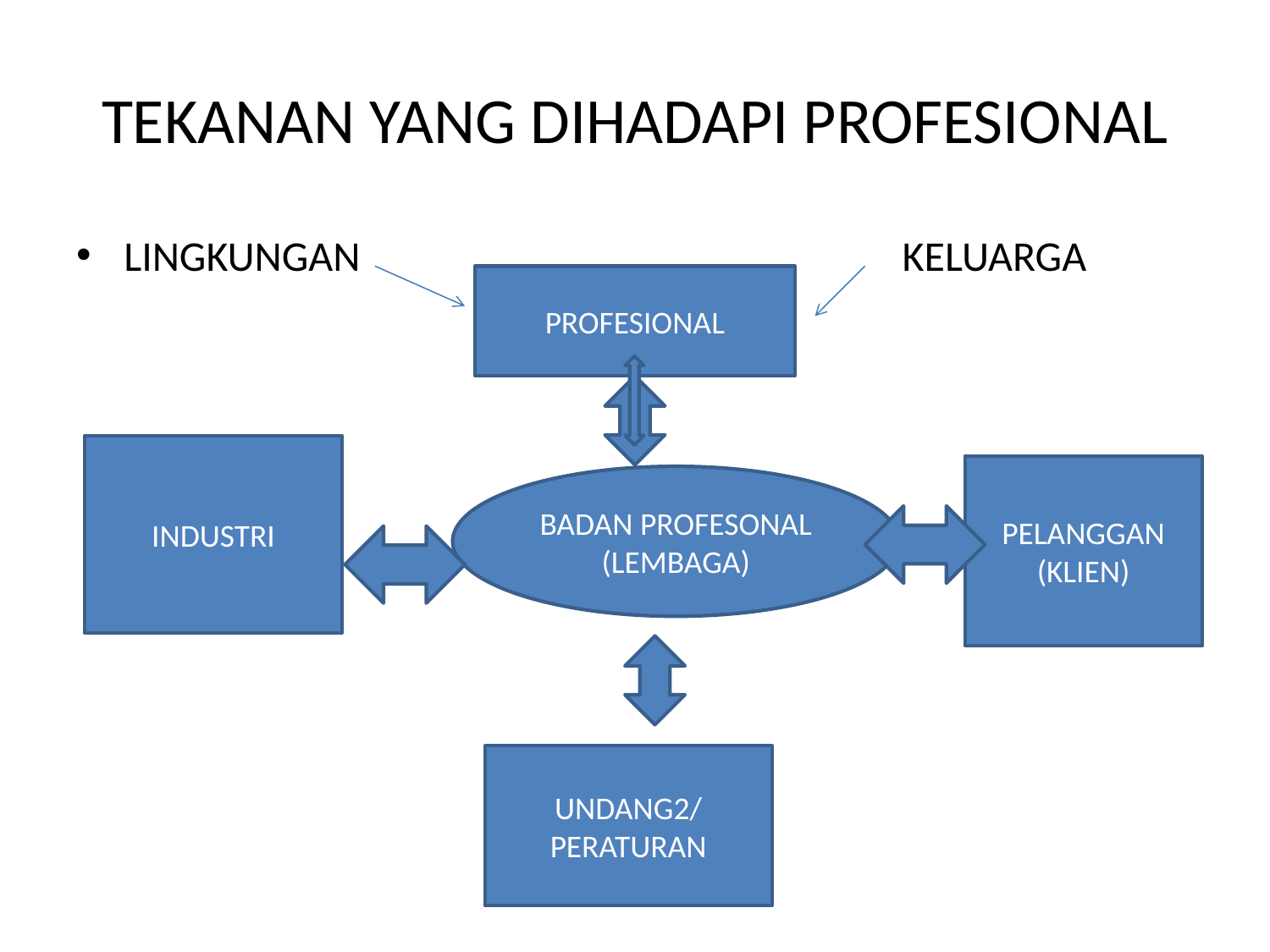

# TEKANAN YANG DIHADAPI PROFESIONAL
LINGKUNGAN                                                         KELUARGA
PROFESIONAL

INDUSTRI
PELANGGAN
(KLIEN)
BADAN PROFESONAL
(LEMBAGA)

UNDANG2/
PERATURAN